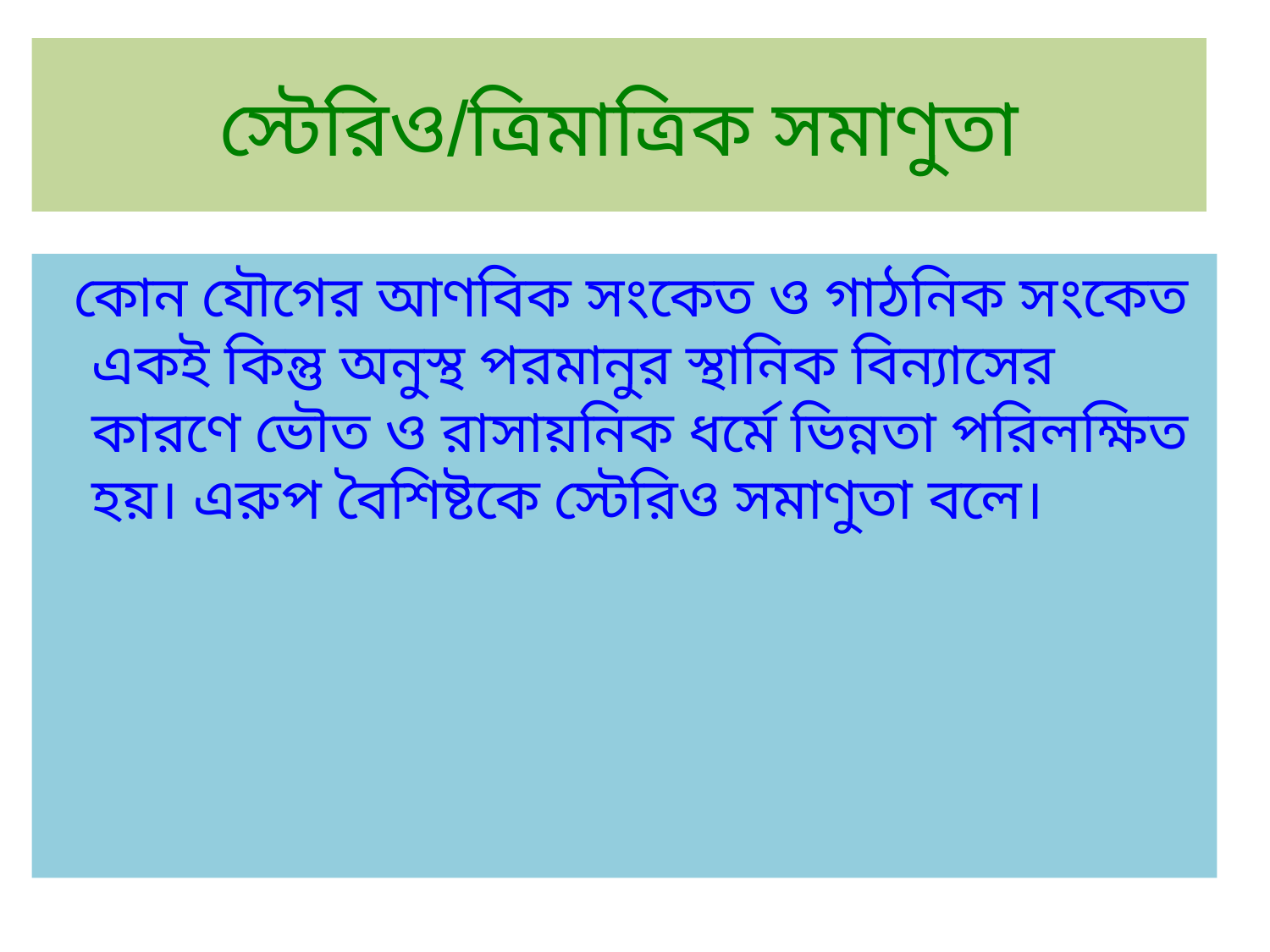

# স্টেরিও/ত্রিমাত্রিক সমাণুতা
  কোন যৌগের আণবিক সংকেত ও গাঠনিক সংকেত একই কিন্তু অনুস্থ পরমানুর স্থানিক বিন্যাসের কারণে ভৌত ও রাসায়নিক ধর্মে ভিন্নতা পরিলক্ষিত হয়। এরুপ বৈশিষ্টকে স্টেরিও সমাণুতা বলে।